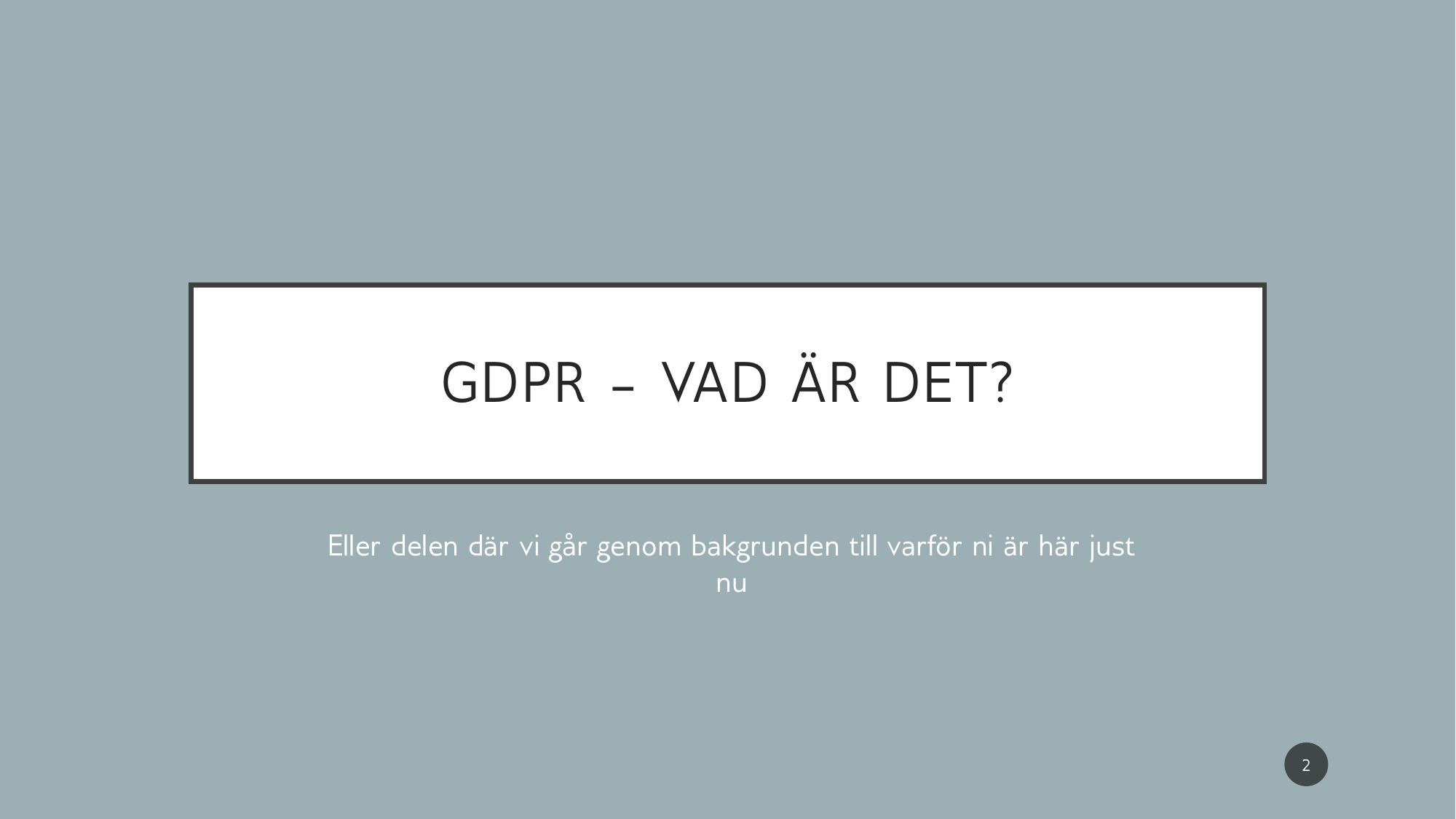

# GDPR – vad är det?
Eller delen där vi går genom bakgrunden till varför ni är här just nu
2